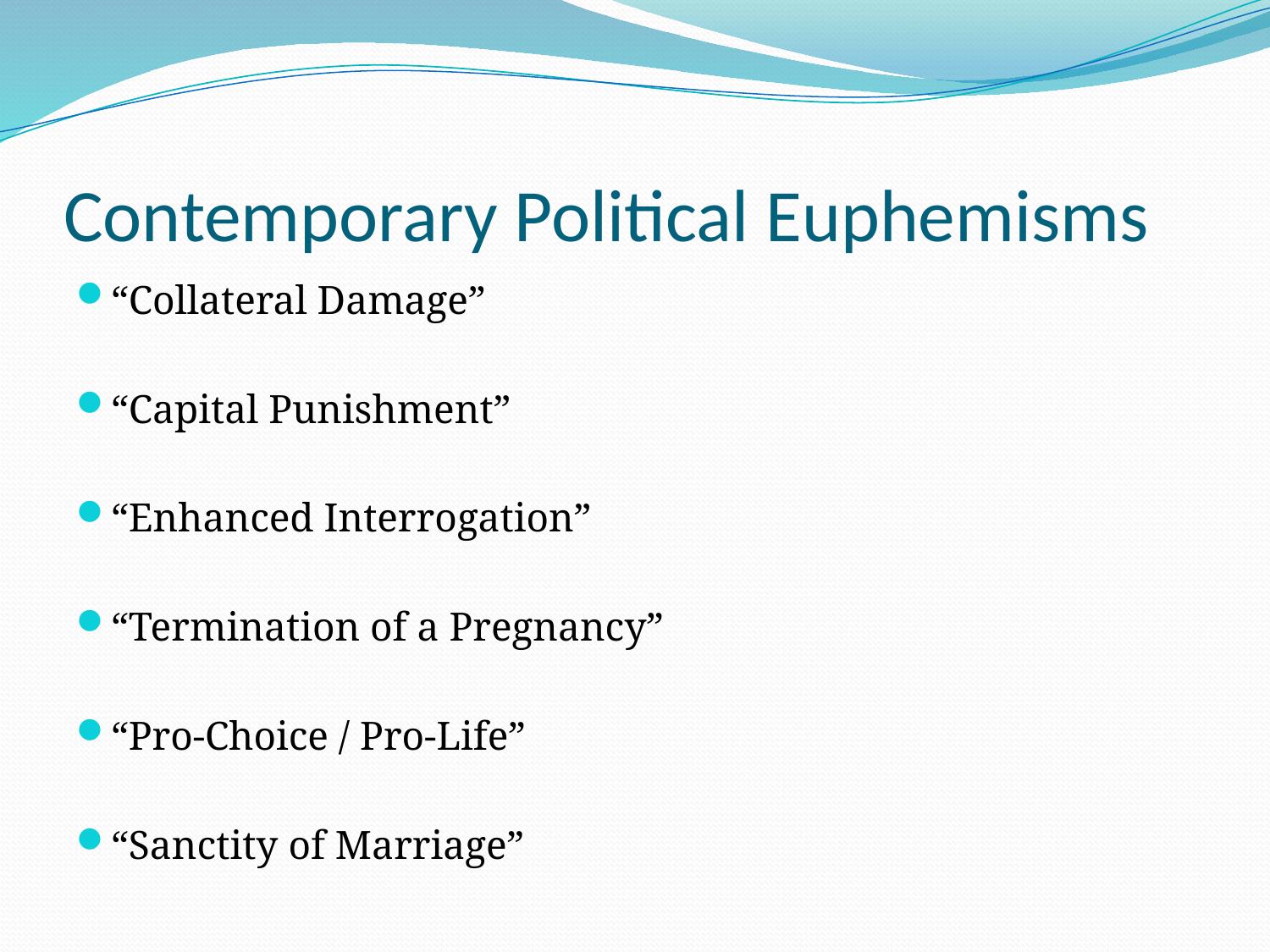

# Contemporary Political Euphemisms
“Collateral Damage”

“Capital Punishment”

“Enhanced Interrogation”

“Termination of a Pregnancy”

“Pro-Choice / Pro-Life”

“Sanctity of Marriage”